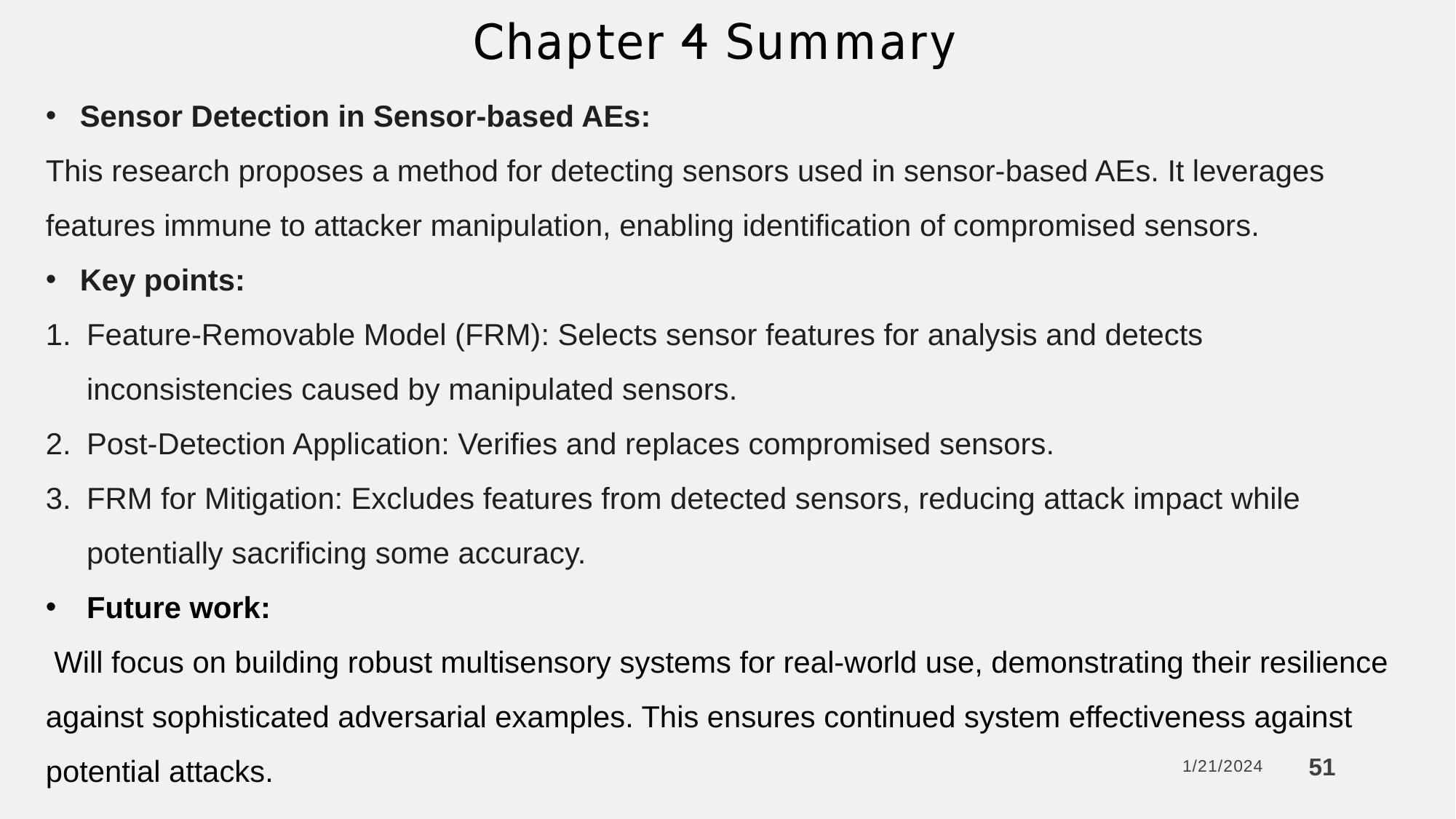

Chapter 4 Summary
Sensor Detection in Sensor-based AEs:
This research proposes a method for detecting sensors used in sensor-based AEs. It leverages features immune to attacker manipulation, enabling identification of compromised sensors.
Key points:
Feature-Removable Model (FRM): Selects sensor features for analysis and detects inconsistencies caused by manipulated sensors.
Post-Detection Application: Verifies and replaces compromised sensors.
FRM for Mitigation: Excludes features from detected sensors, reducing attack impact while potentially sacrificing some accuracy.
Future work:
 Will focus on building robust multisensory systems for real-world use, demonstrating their resilience against sophisticated adversarial examples. This ensures continued system effectiveness against potential attacks.

51
1/21/2024